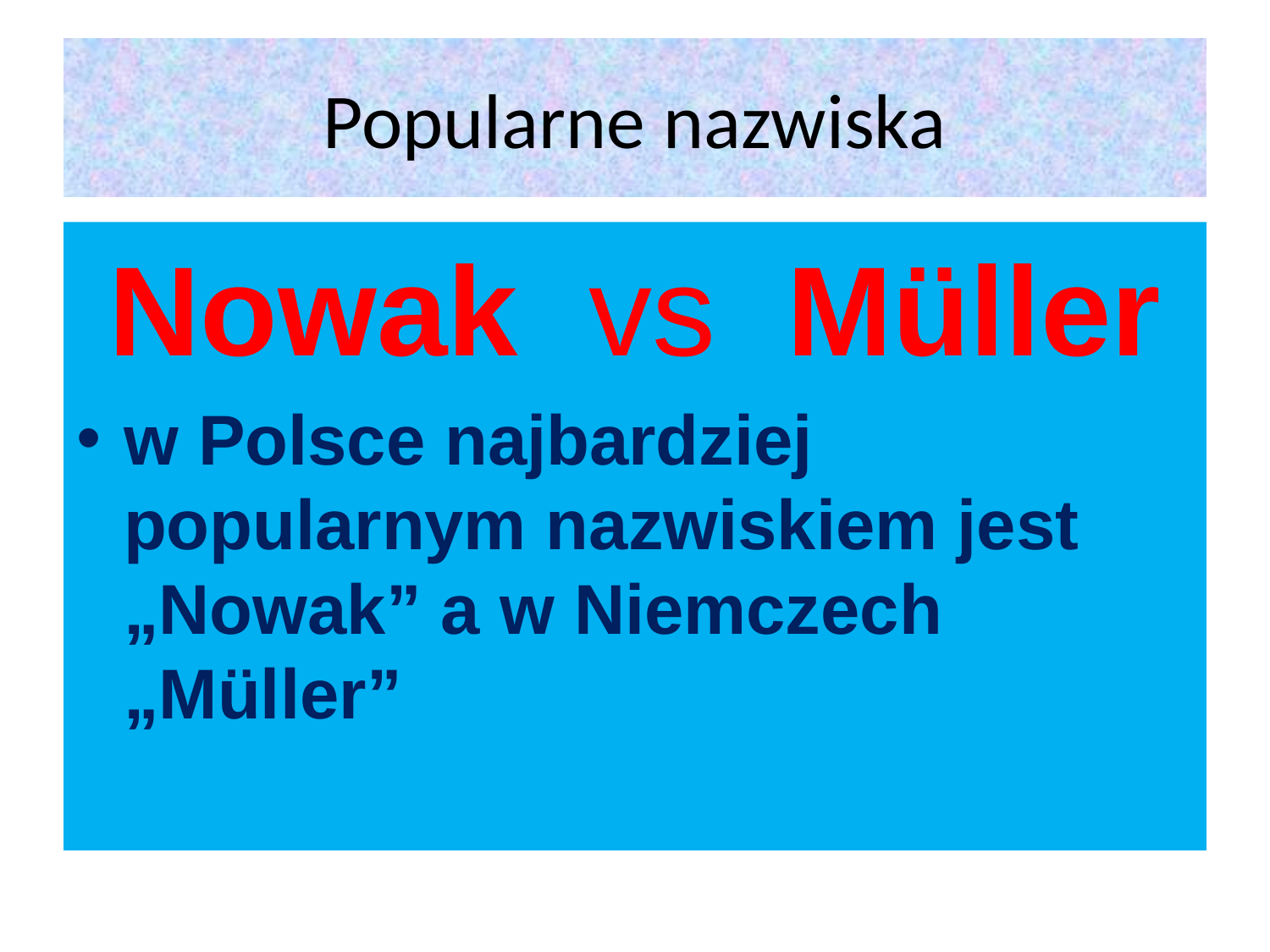

# Popularne nazwiska
Nowak  vs  Müller
w Polsce najbardziej popularnym nazwiskiem jest „Nowak” a w Niemczech „Müller”